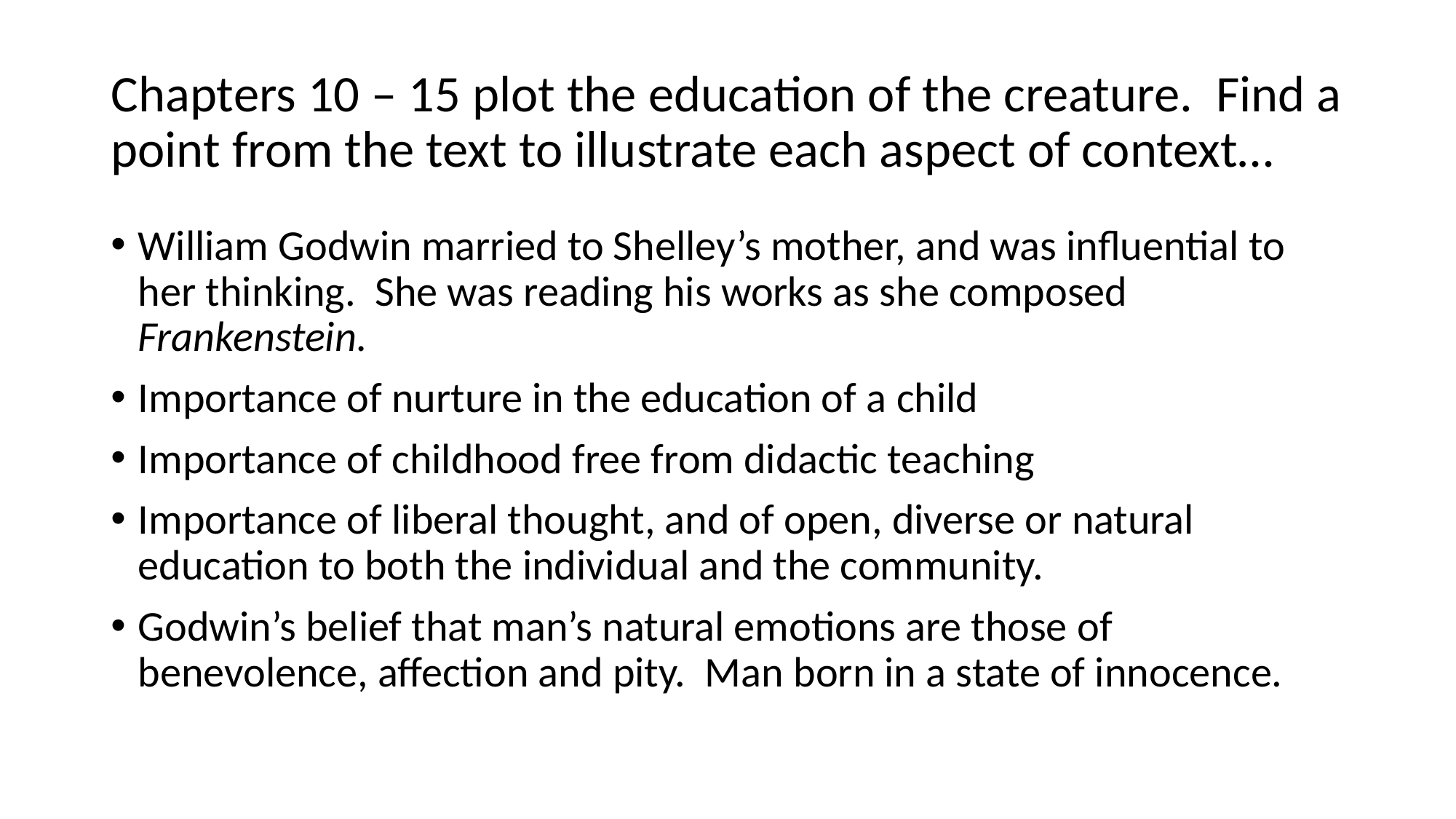

# Chapters 10 – 15 plot the education of the creature.  Find a point from the text to illustrate each aspect of context…
William Godwin married to Shelley’s mother, and was influential to her thinking.  She was reading his works as she composed Frankenstein.
Importance of nurture in the education of a child
Importance of childhood free from didactic teaching
Importance of liberal thought, and of open, diverse or natural education to both the individual and the community.
Godwin’s belief that man’s natural emotions are those of benevolence, affection and pity.  Man born in a state of innocence.